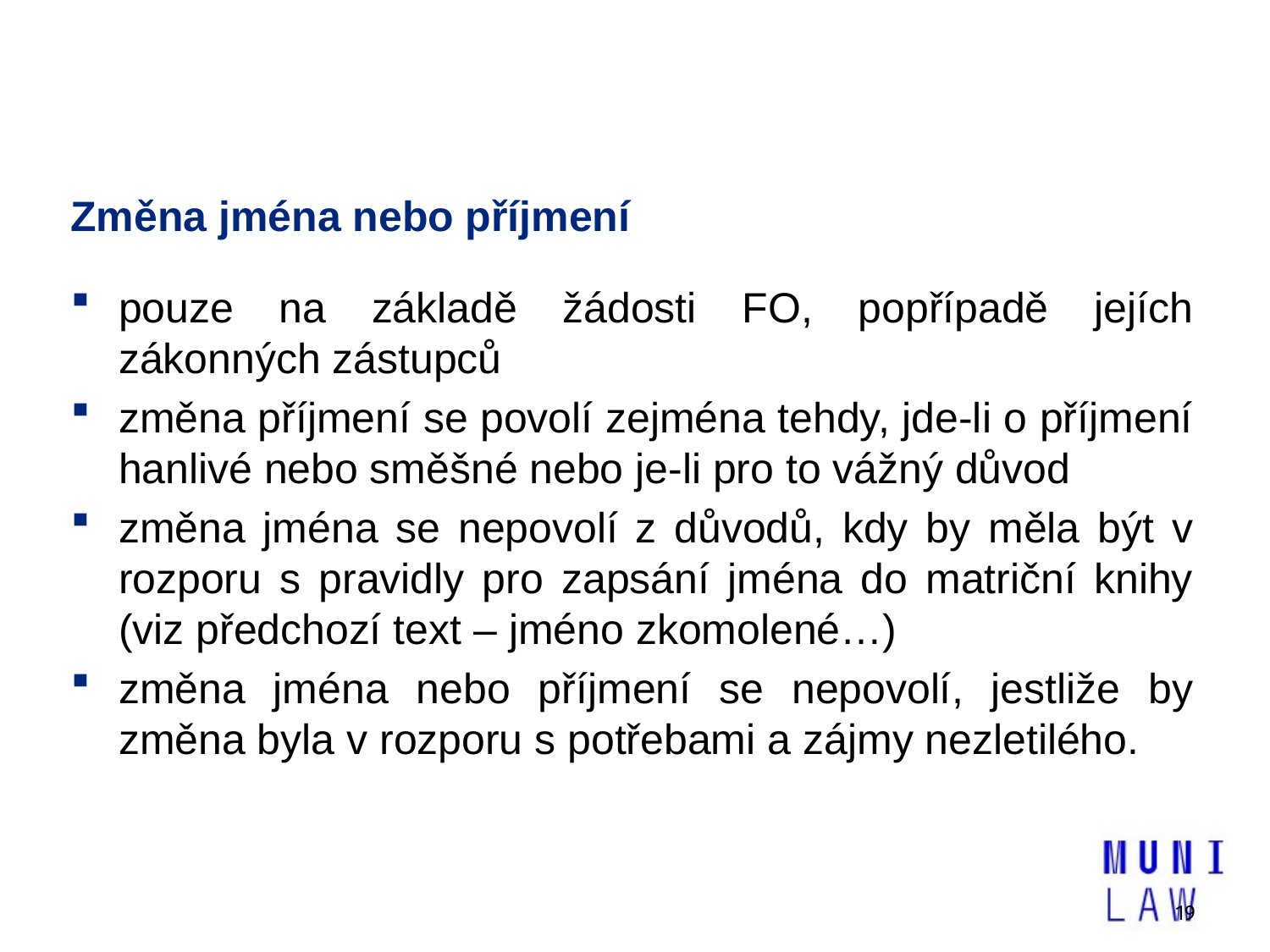

# Změna jména nebo příjmení
pouze na základě žádosti FO, popřípadě jejích zákonných zástupců
změna příjmení se povolí zejména tehdy, jde-li o příjmení hanlivé nebo směšné nebo je-li pro to vážný důvod
změna jména se nepovolí z důvodů, kdy by měla být v rozporu s pravidly pro zapsání jména do matriční knihy (viz předchozí text – jméno zkomolené…)
změna jména nebo příjmení se nepovolí, jestliže by změna byla v rozporu s potřebami a zájmy nezletilého.
19